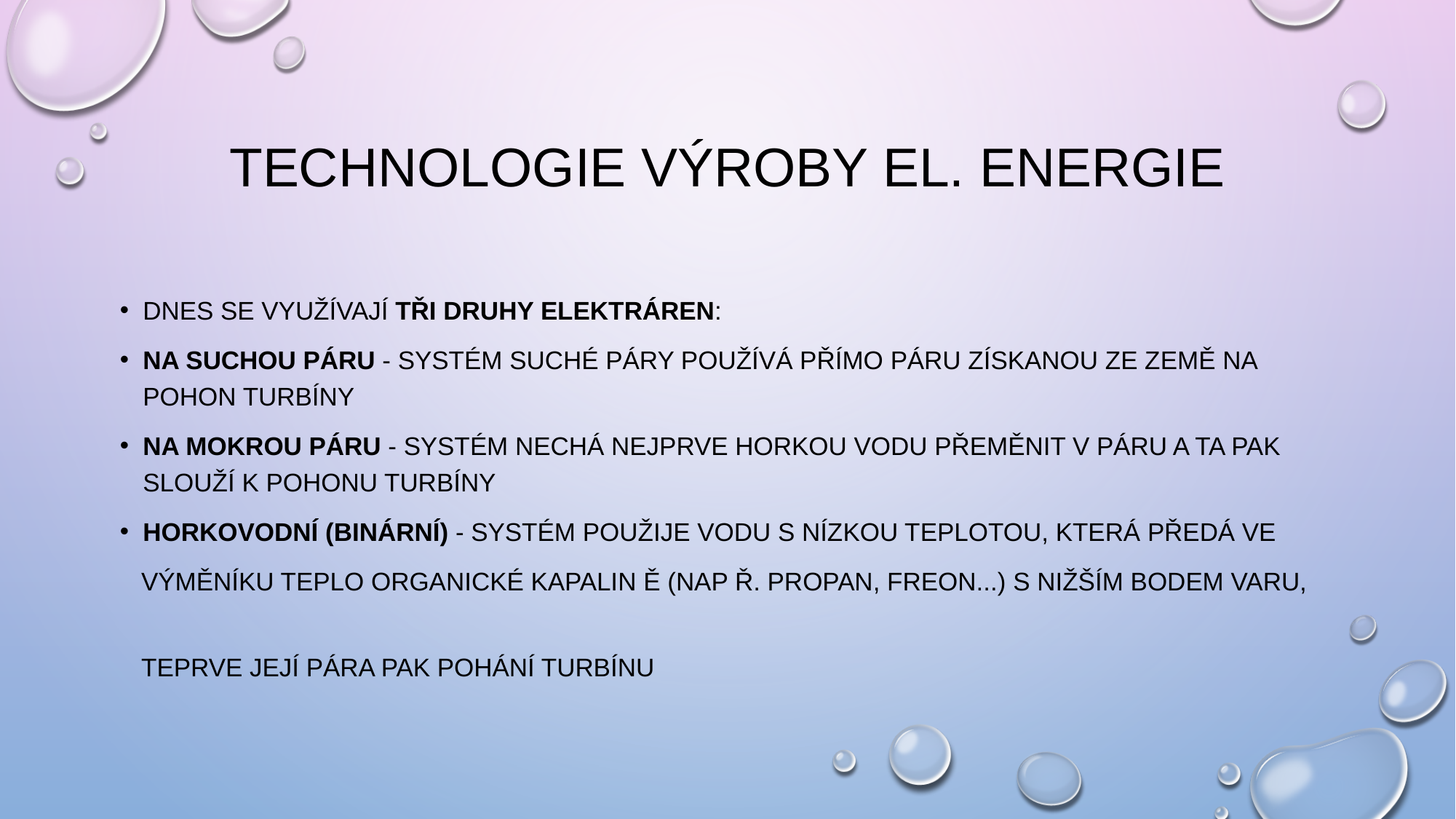

# Technologie výroby el. energie
Dnes se využívají tři druhy elektráren:
na suchou páru - systém suché páry používá přímo páru získanou ze země na pohon turbíny
na mokrou páru - systém nechá nejprve horkou vodu přeměnit v páru a ta pak slouží k pohonu turbíny
horkovodní (binární) - systém použije vodu s nízkou teplotou, která předá ve
   výměníku teplo organické kapalin ě (nap ř. propan, freon...) s nižším bodem varu,
   teprve její pára pak pohání turbínu